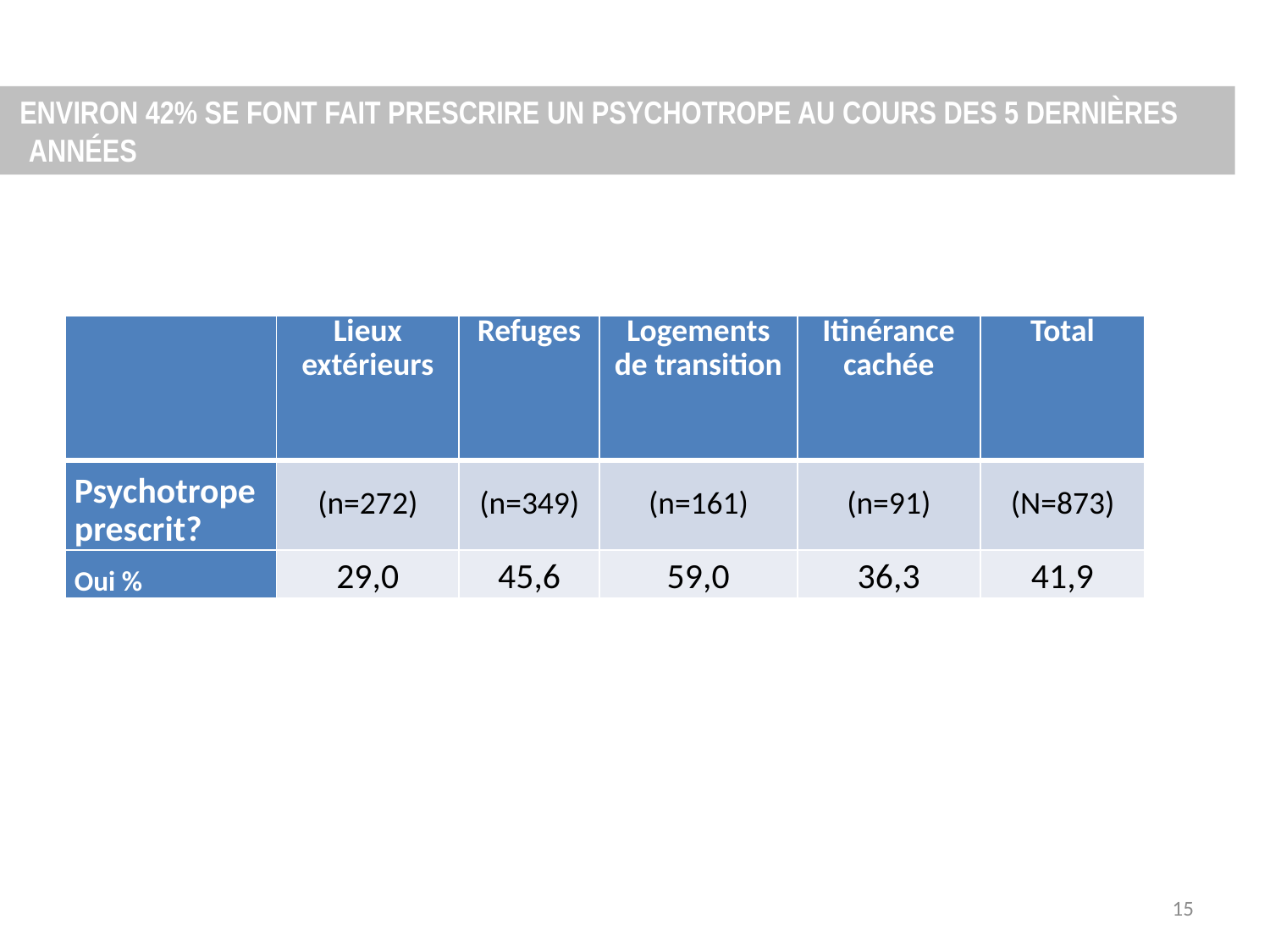

ENVIRON 42% SE FONT FAIT PRESCRIRE UN PSYCHOTROPE AU COURS DES 5 DERNIÈRES ANNÉES
|  | Lieux extérieurs | Refuges | Logements de transition | Itinérance cachée | Total |
| --- | --- | --- | --- | --- | --- |
| Psychotrope prescrit? | (n=272) | (n=349) | (n=161) | (n=91) | (N=873) |
| Oui % | 29,0 | 45,6 | 59,0 | 36,3 | 41,9 |
15